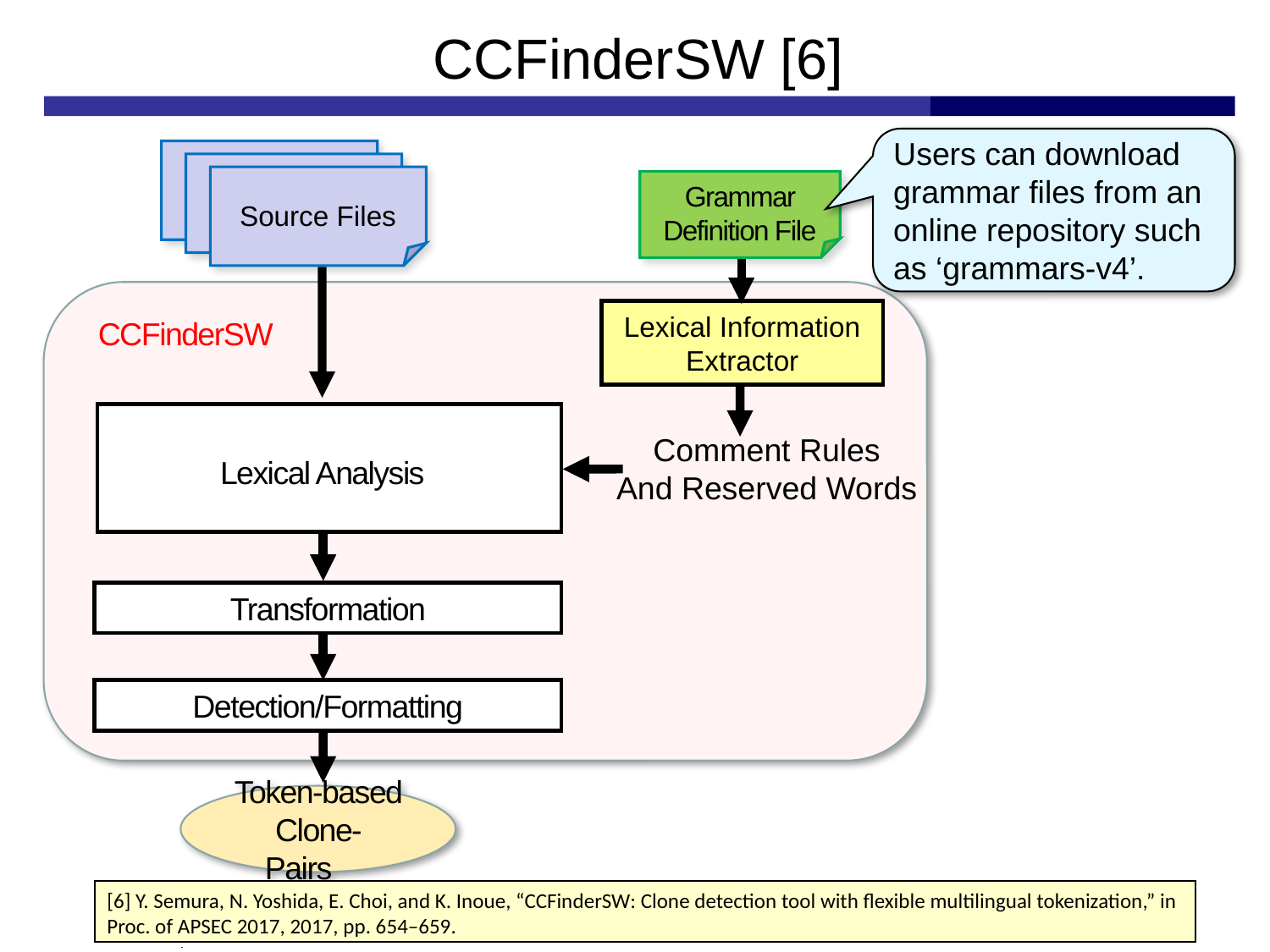

CCFinderSW [6]
Users can download grammar files from an online repository such as ‘grammars-v4’.
Source Code
Source Code
Source Files
Grammar Definition File

Lexical Information Extractor
CCFinderSW

Comment Rules
And Reserved Words
Lexical Analysis

Transformation

Detection/Formatting

Token-based Clone-Pairs
[6] Y. Semura, N. Yoshida, E. Choi, and K. Inoue, “CCFinderSW: Clone detection tool with flexible multilingual tokenization,” in Proc. of APSEC 2017, 2017, pp. 654–659.